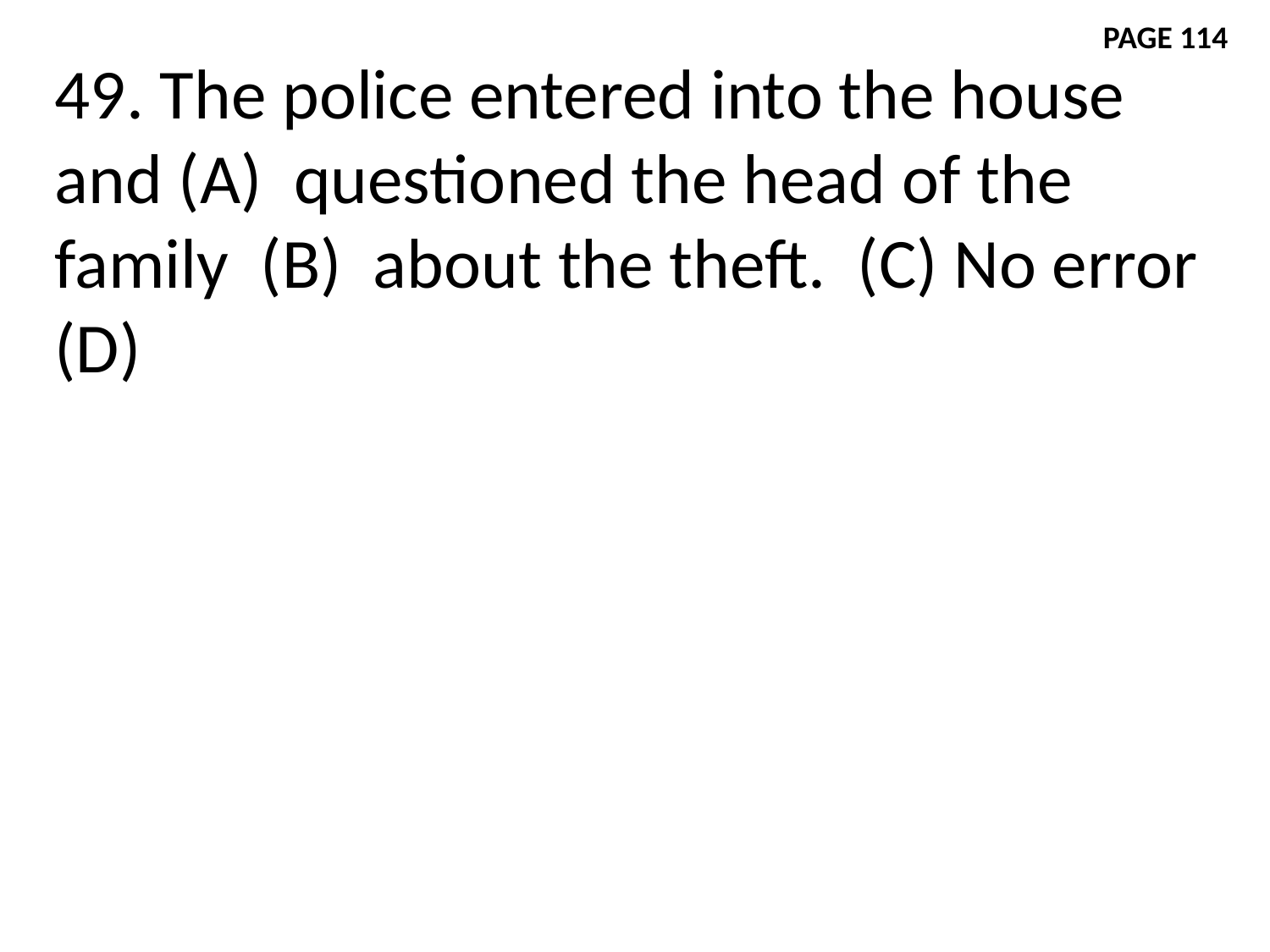

PAGE 114
49. The police entered into the house and (A)  questioned the head of the family  (B)  about the theft.  (C) No error  (D)